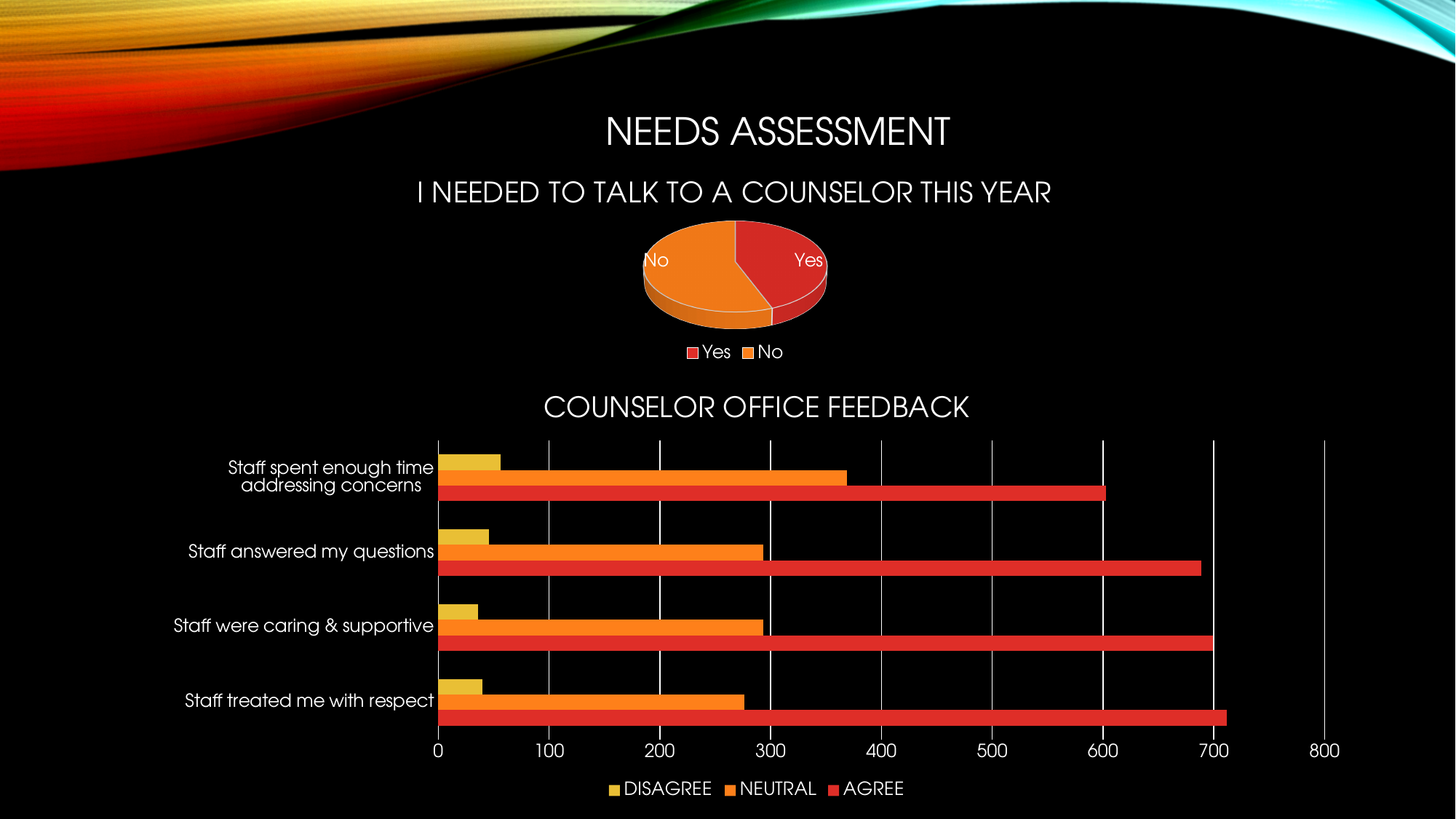

# Needs assessment

[unsupported chart]

### Chart: COUNSELOR OFFICE FEEDBACK

| Category | AGREE | NEUTRAL | DISAGREE |
|---|---|---|---|
| Staff treated me with respect | 712.0 | 276.0 | 40.0 |
| Staff were caring & supportive | 699.0 | 293.0 | 36.0 |
| Staff answered my questions | 689.0 | 293.0 | 46.0 |
| Staff spent enough time addressing concerns | 603.0 | 369.0 | 56.0 |